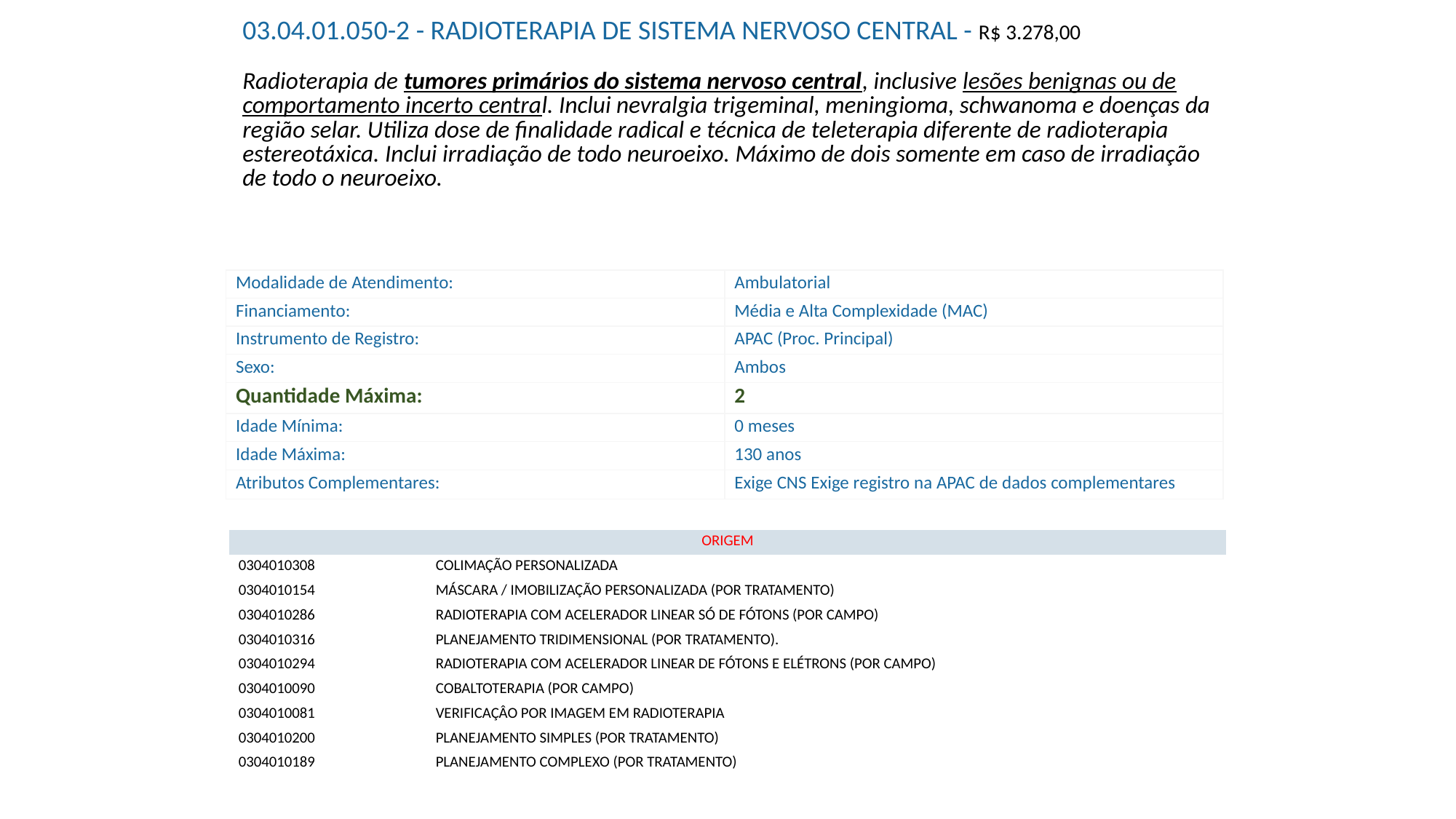

| 03.04.01.050-2 - RADIOTERAPIA DE SISTEMA NERVOSO CENTRAL - R$ 3.278,00 Radioterapia de tumores primários do sistema nervoso central, inclusive lesões benignas ou de comportamento incerto central. Inclui nevralgia trigeminal, meningioma, schwanoma e doenças da região selar. Utiliza dose de finalidade radical e técnica de teleterapia diferente de radioterapia estereotáxica. Inclui irradiação de todo neuroeixo. Máximo de dois somente em caso de irradiação de todo o neuroeixo. |
| --- |
| Modalidade de Atendimento: | Ambulatorial |
| --- | --- |
| Financiamento: | Média e Alta Complexidade (MAC) |
| Instrumento de Registro: | APAC (Proc. Principal) |
| Sexo: | Ambos |
| Quantidade Máxima: | 2 |
| Idade Mínima: | 0 meses |
| Idade Máxima: | 130 anos |
| Atributos Complementares: | Exige CNS Exige registro na APAC de dados complementares |
| ORIGEM |  |
| --- | --- |
| 0304010308 | COLIMAÇÃO PERSONALIZADA |
| 0304010154 | MÁSCARA / IMOBILIZAÇÃO PERSONALIZADA (POR TRATAMENTO) |
| 0304010286 | RADIOTERAPIA COM ACELERADOR LINEAR SÓ DE FÓTONS (POR CAMPO) |
| 0304010316 | PLANEJAMENTO TRIDIMENSIONAL (POR TRATAMENTO). |
| 0304010294 | RADIOTERAPIA COM ACELERADOR LINEAR DE FÓTONS E ELÉTRONS (POR CAMPO) |
| 0304010090 | COBALTOTERAPIA (POR CAMPO) |
| 0304010081 | VERIFICAÇÂO POR IMAGEM EM RADIOTERAPIA |
| 0304010200 | PLANEJAMENTO SIMPLES (POR TRATAMENTO) |
| 0304010189 | PLANEJAMENTO COMPLEXO (POR TRATAMENTO) |